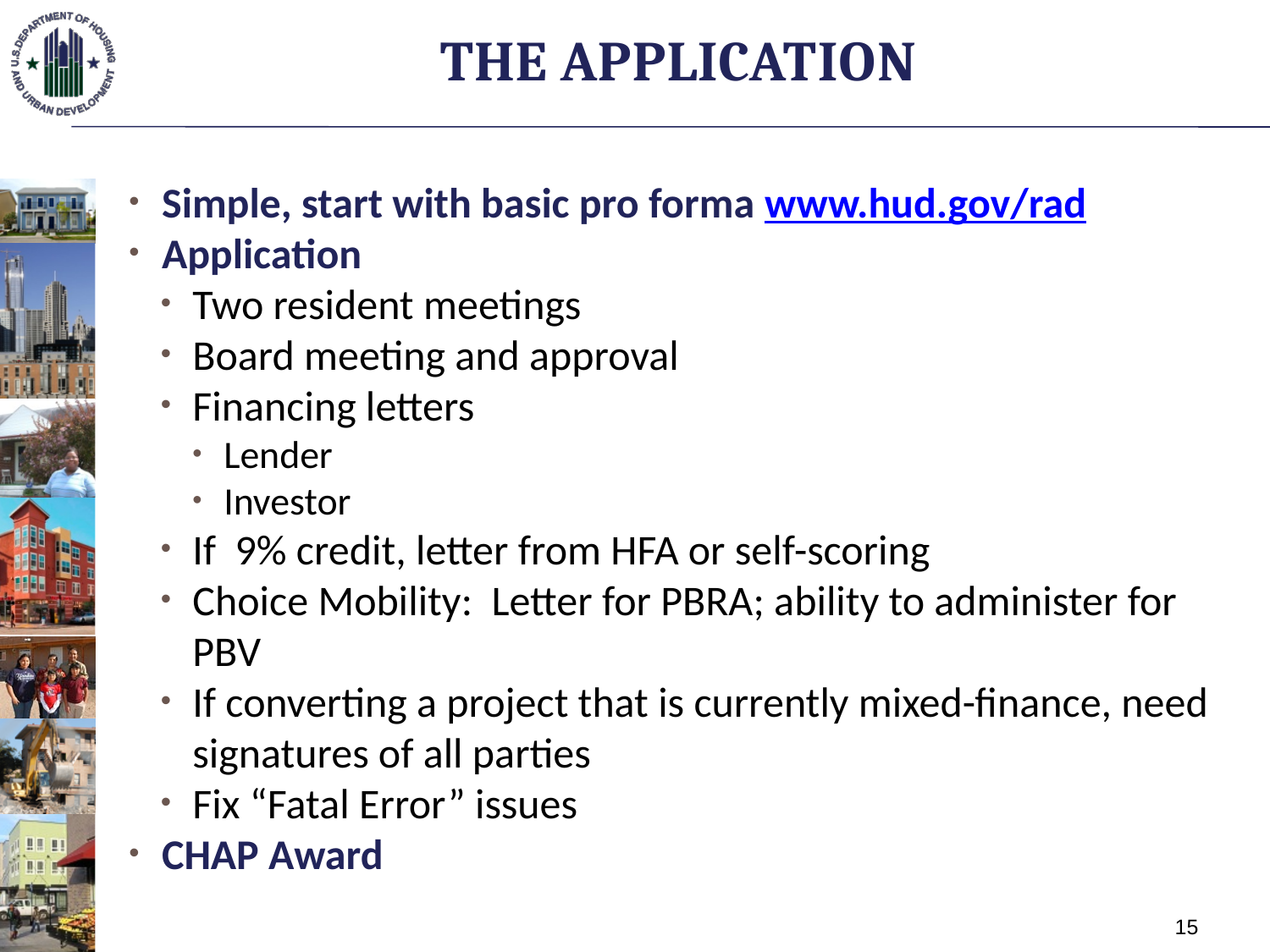

# The application
Simple, start with basic pro forma www.hud.gov/rad
Application
Two resident meetings
Board meeting and approval
Financing letters
Lender
Investor
If  9% credit, letter from HFA or self-scoring
Choice Mobility:  Letter for PBRA; ability to administer for PBV
If converting a project that is currently mixed-finance, need signatures of all parties
Fix “Fatal Error” issues
CHAP Award
15